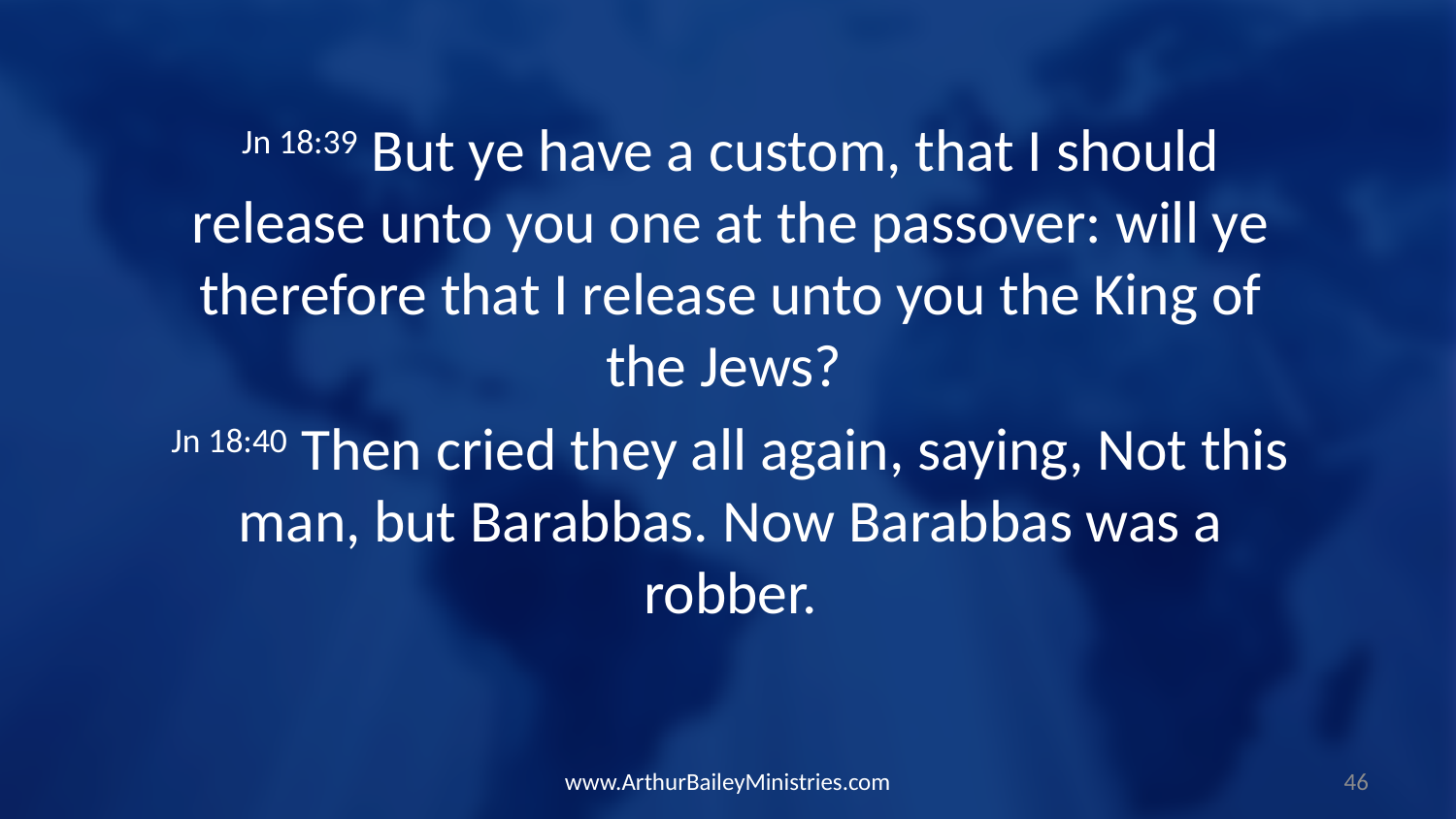

Jn 18:39 But ye have a custom, that I should release unto you one at the passover: will ye therefore that I release unto you the King of the Jews?
Jn 18:40 Then cried they all again, saying, Not this man, but Barabbas. Now Barabbas was a robber.

www.ArthurBaileyMinistries.com
46